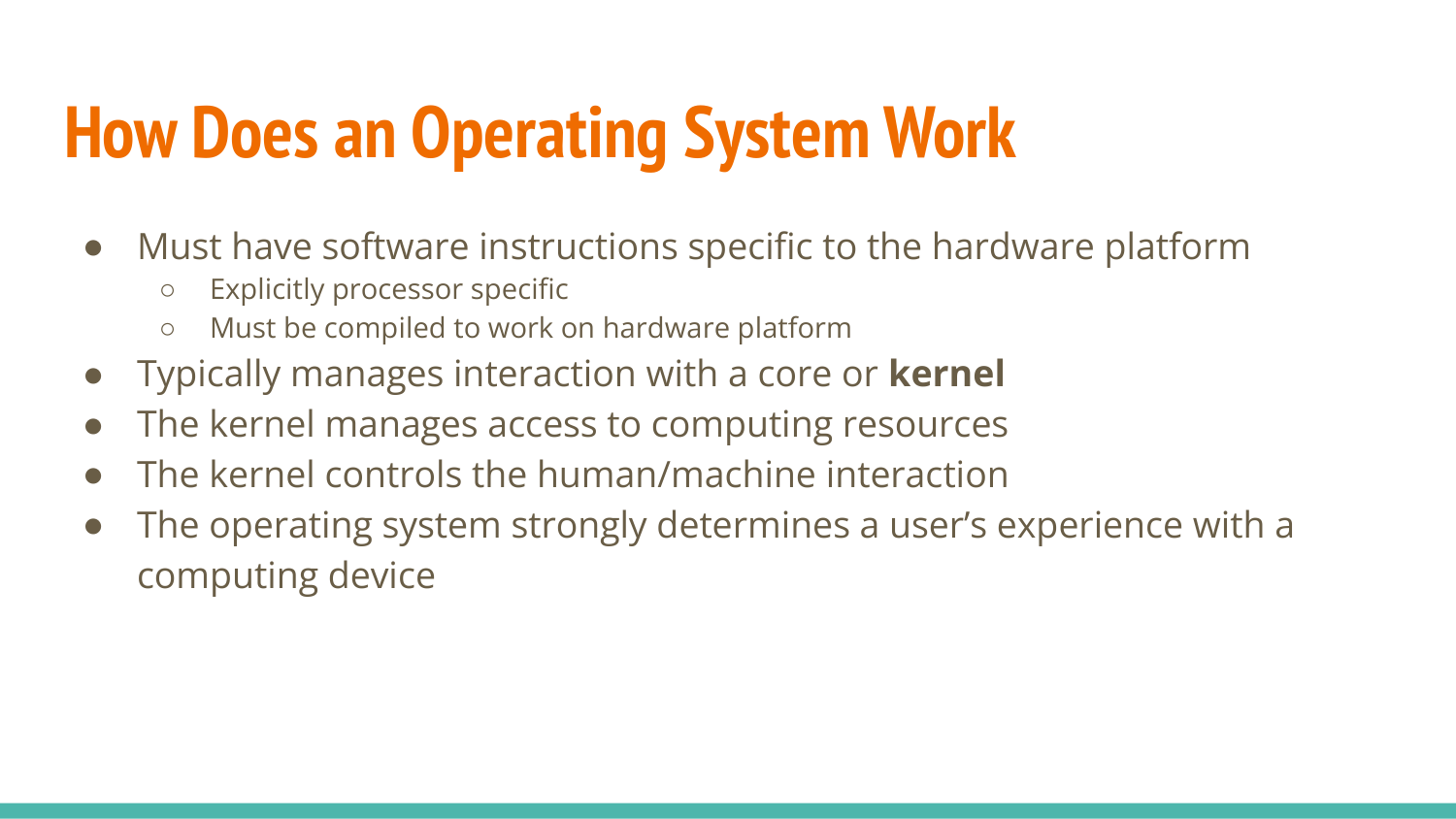

# How Does an Operating System Work
Must have software instructions specific to the hardware platform
Explicitly processor specific
Must be compiled to work on hardware platform
Typically manages interaction with a core or kernel
The kernel manages access to computing resources
The kernel controls the human/machine interaction
The operating system strongly determines a user’s experience with a computing device